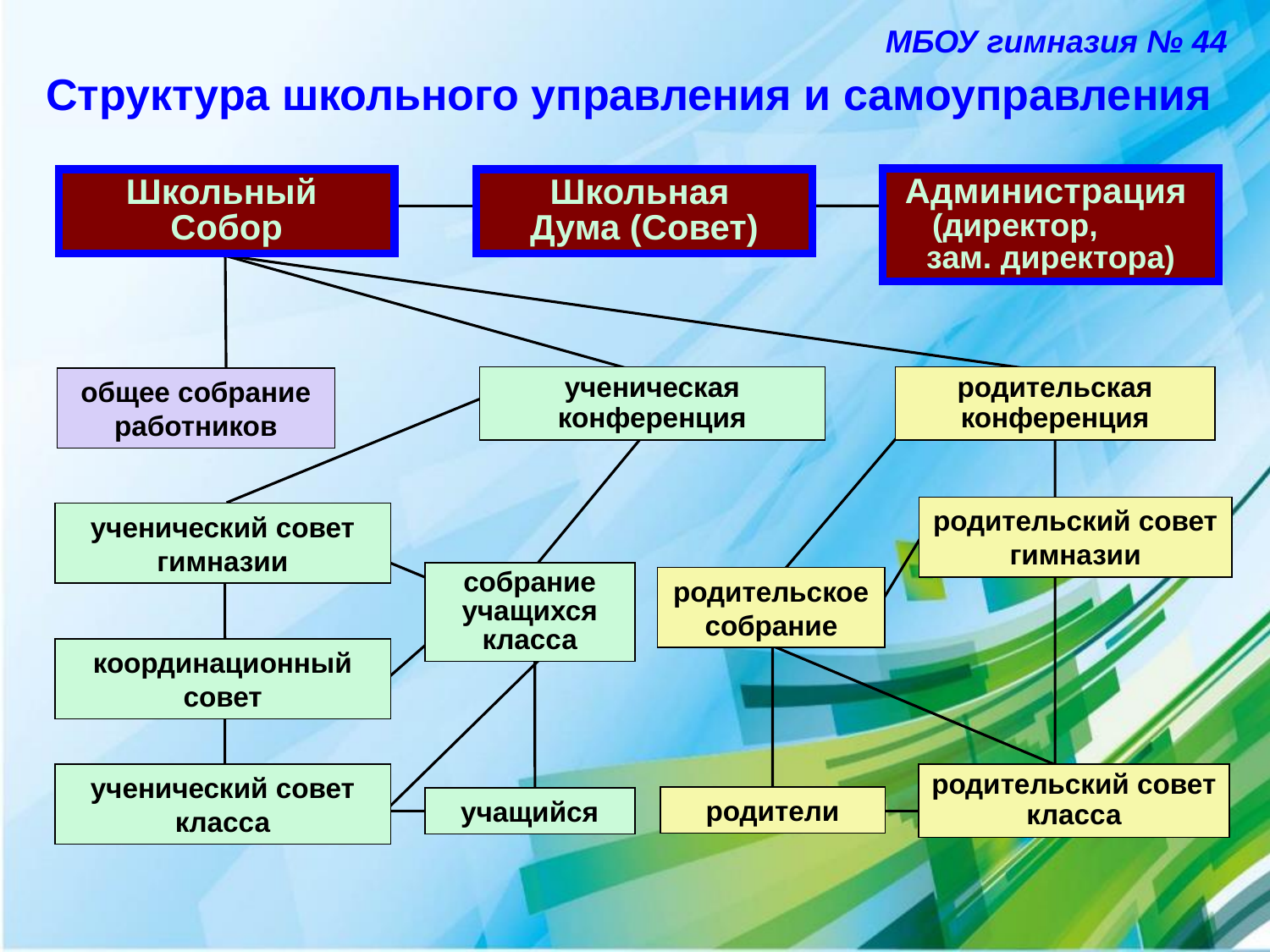

МБОУ гимназия № 44
Структура школьного управления и самоуправления
Школьный
Собор

общее собрание работников
ученическая
конференция
родительская
конференция

родительский совет гимназии
ученический совет
гимназии

собрание учащихся класса
родительское собрание

координационный
совет

родительский совет класса
ученический совет
класса
родители
учащийся

Школьная
Дума (Совет)
Администрация
(директор,         зам. директора)